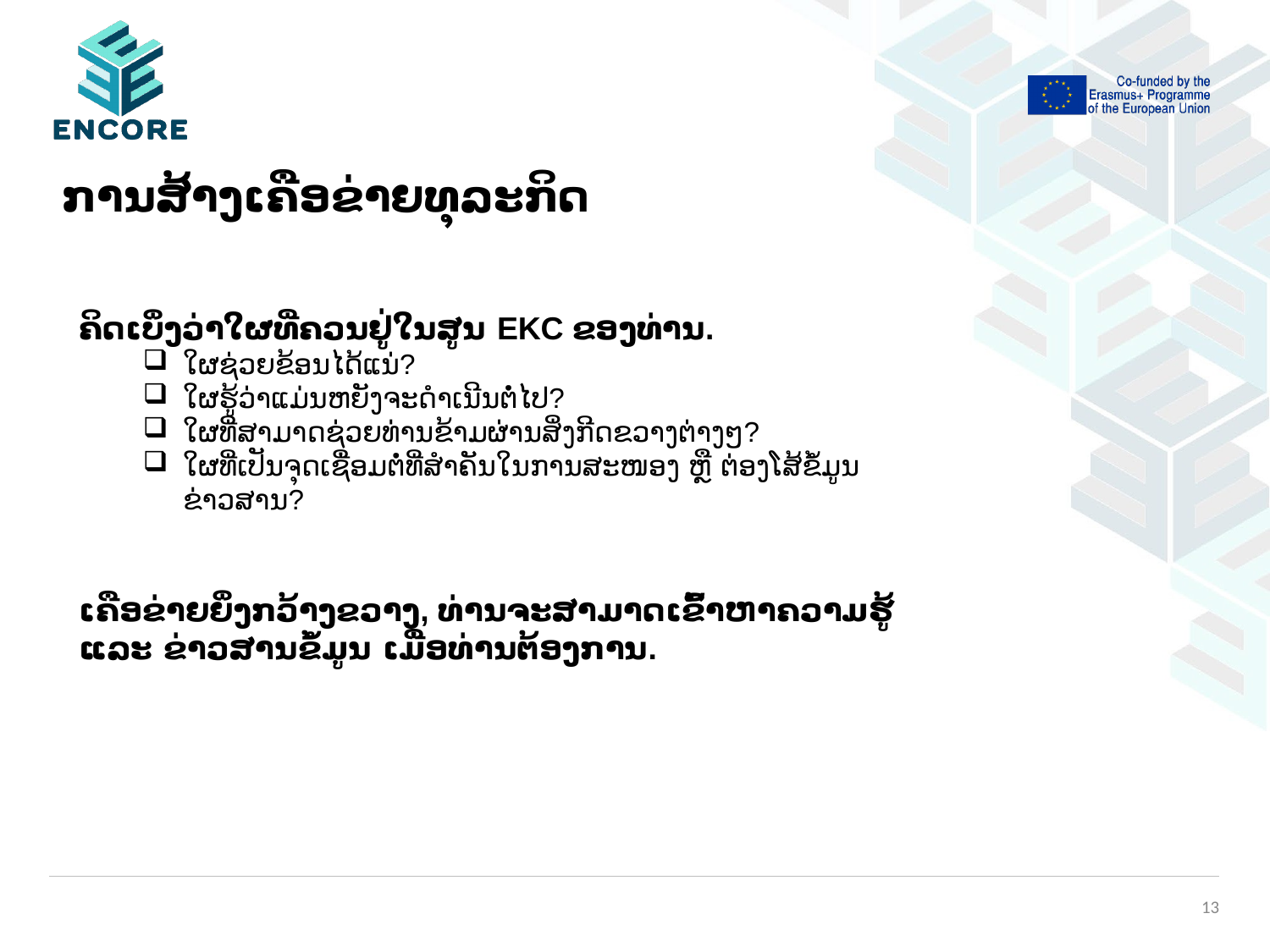

# ການສ້າງເຄືອຂ່າຍທຸລະກິດ
ຄິດເບິ່ງວ່າໃຜທີ່ຄວນຢູ່ໃນສູນ EKC ຂອງທ່ານ.
ໃຜຊ່ວຍຂ້ອນໄດ້ແນ່?
ໃຜຮູ້ວ່າແມ່ນຫຍັງຈະດຳເນີນຕໍ່ໄປ?
ໃຜທີ່ສາມາດຊ່ວຍທ່ານຂ້າມຜ່ານສິ່ງກີດຂວາງຕ່າງໆ?
ໃຜທີ່ເປັນຈຸດເຊື່ອມຕໍ່ທີ່ສຳຄັນໃນການສະໜອງ ຫຼື ຕ່ອງໂສ້ຂໍ້ມູນຂ່າວສານ?

ເຄືອຂ່າຍຍິ່ງກວ້າງຂວາງ, ທ່ານຈະສາມາດເຂົ້າຫາຄວາມຮູ້ ແລະ ຂ່າວສານຂໍ້ມູນ ເມື່ອທ່ານຕ້ອງການ.
13